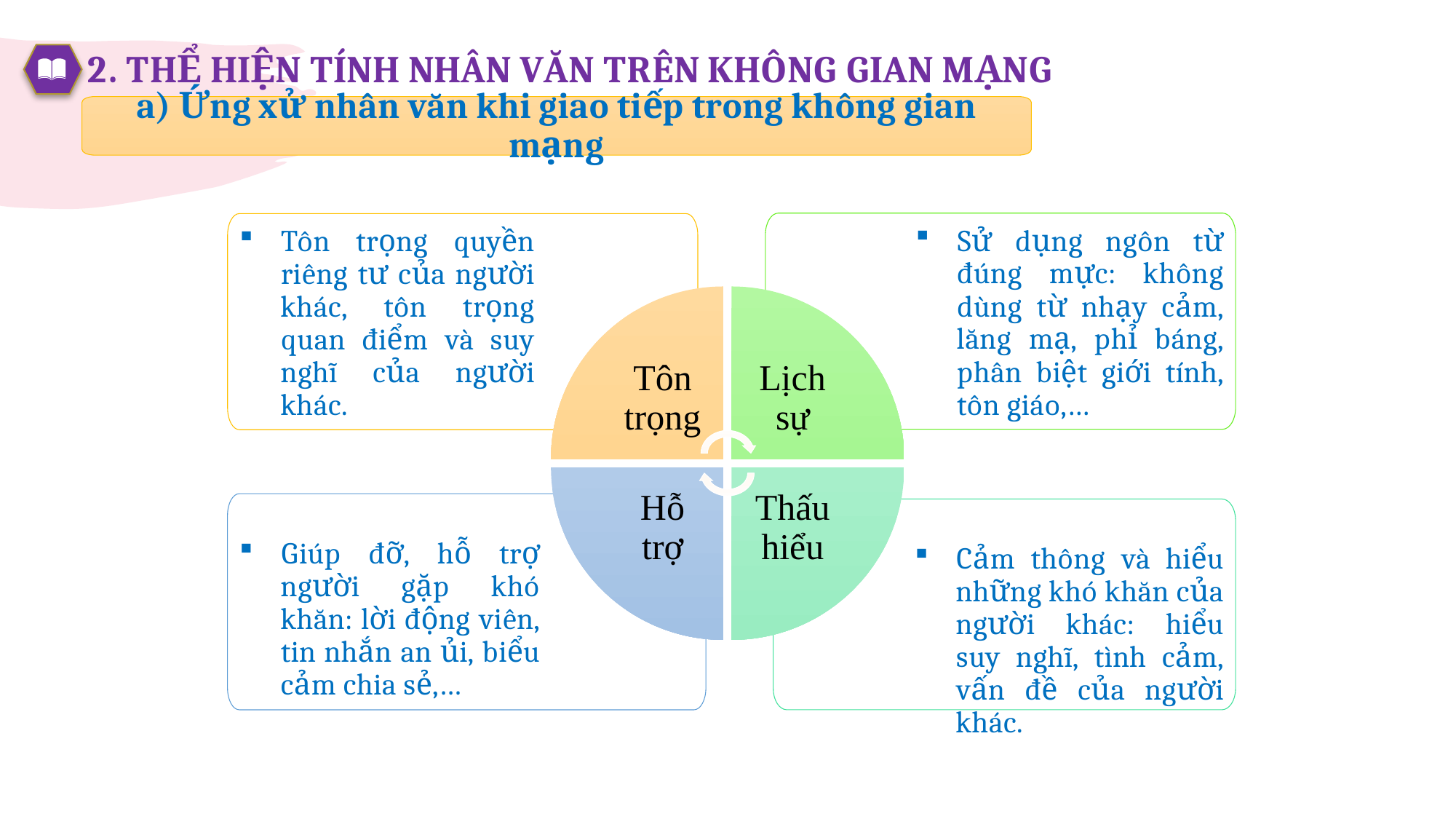

2. THỂ HIỆN TÍNH NHÂN VĂN TRÊN KHÔNG GIAN MẠNG

a) Ứng xử nhân văn khi giao tiếp trong không gian mạng
Sử dụng ngôn từ đúng mực: không dùng từ nhạy cảm, lăng mạ, phỉ báng, phân biệt giới tính, tôn giáo,…
Tôn trọng quyền riêng tư của người khác, tôn trọng quan điểm và suy nghĩ của người khác.
Tôn trọng
Lịch sự

Thấu hiểu
Hỗ trợ
Giúp đỡ, hỗ trợ người gặp khó khăn: lời động viên, tin nhắn an ủi, biểu cảm chia sẻ,…
Cảm thông và hiểu những khó khăn của người khác: hiểu suy nghĩ, tình cảm, vấn đề của người khác.